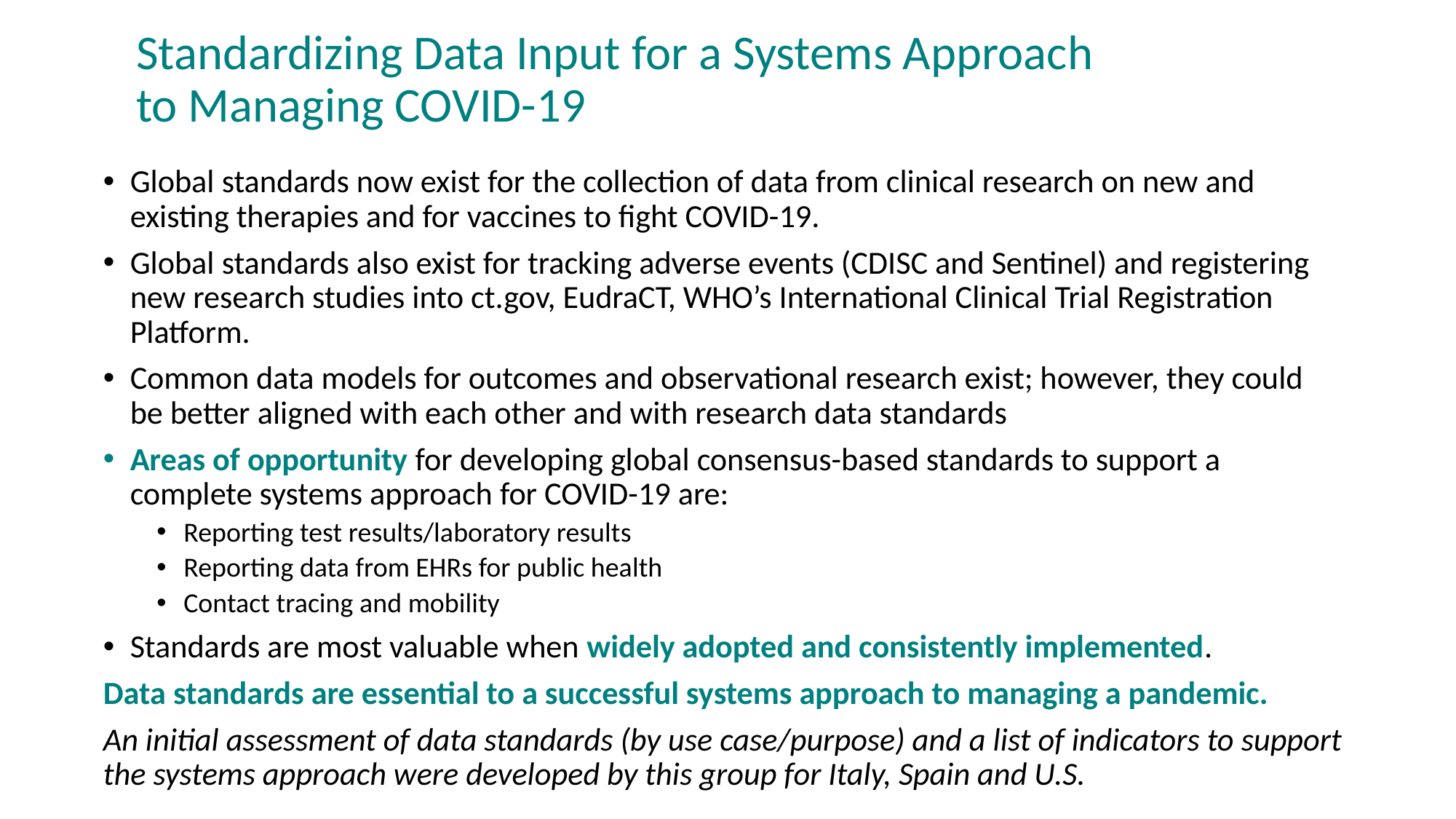

# Standardizing Data Input for a Systems Approach to Managing COVID-19
Global standards now exist for the collection of data from clinical research on new and existing therapies and for vaccines to fight COVID-19.
Global standards also exist for tracking adverse events (CDISC and Sentinel) and registering new research studies into ct.gov, EudraCT, WHO’s International Clinical Trial Registration Platform.
Common data models for outcomes and observational research exist; however, they could be better aligned with each other and with research data standards
Areas of opportunity for developing global consensus-based standards to support a complete systems approach for COVID-19 are:
Reporting test results/laboratory results
Reporting data from EHRs for public health
Contact tracing and mobility
Standards are most valuable when widely adopted and consistently implemented.
Data standards are essential to a successful systems approach to managing a pandemic.
An initial assessment of data standards (by use case/purpose) and a list of indicators to support the systems approach were developed by this group for Italy, Spain and U.S.